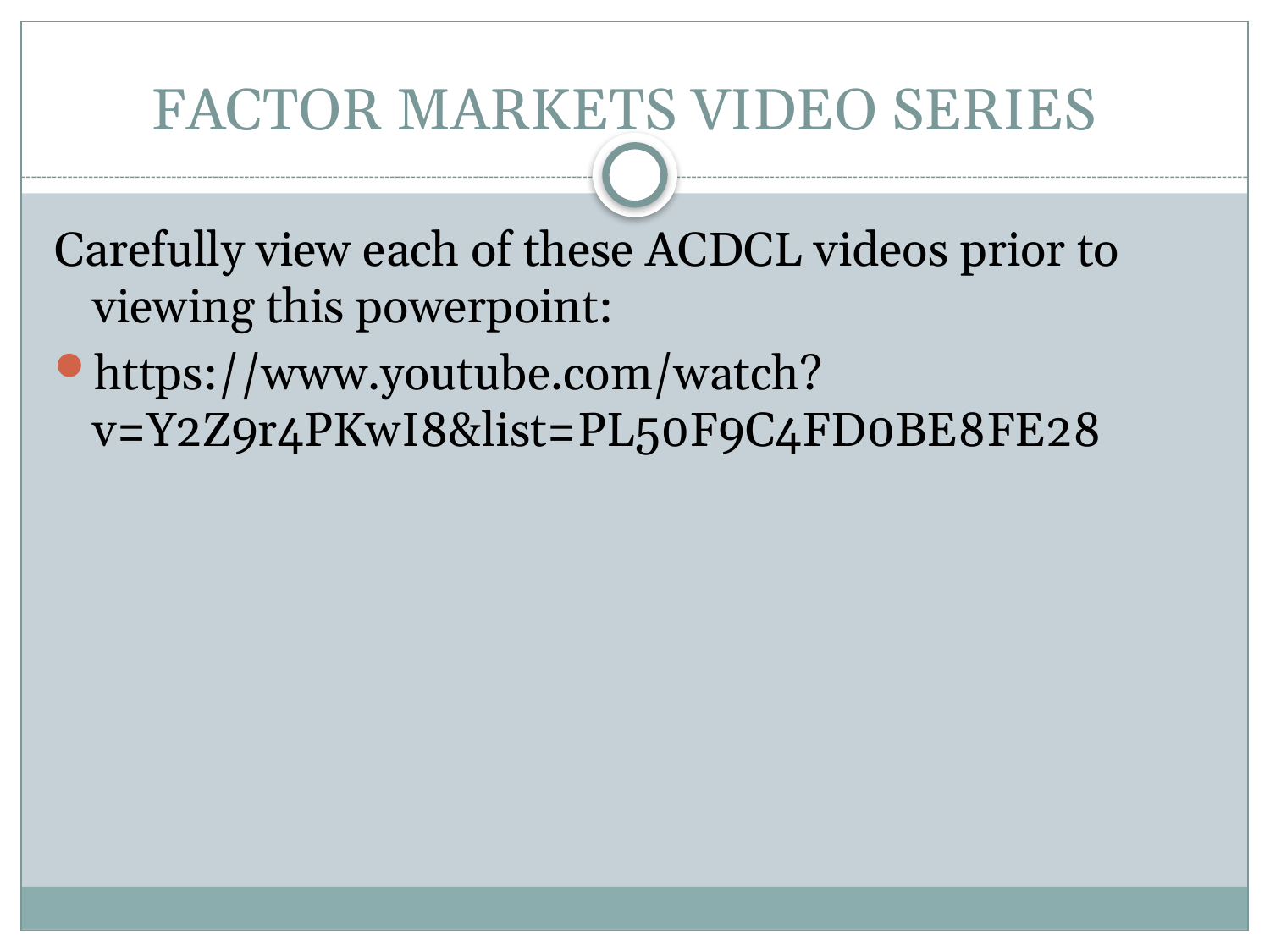

# FACTOR MARKETS VIDEO SERIES
Carefully view each of these ACDCL videos prior to viewing this powerpoint:
https://www.youtube.com/watch?v=Y2Z9r4PKwI8&list=PL50F9C4FD0BE8FE28